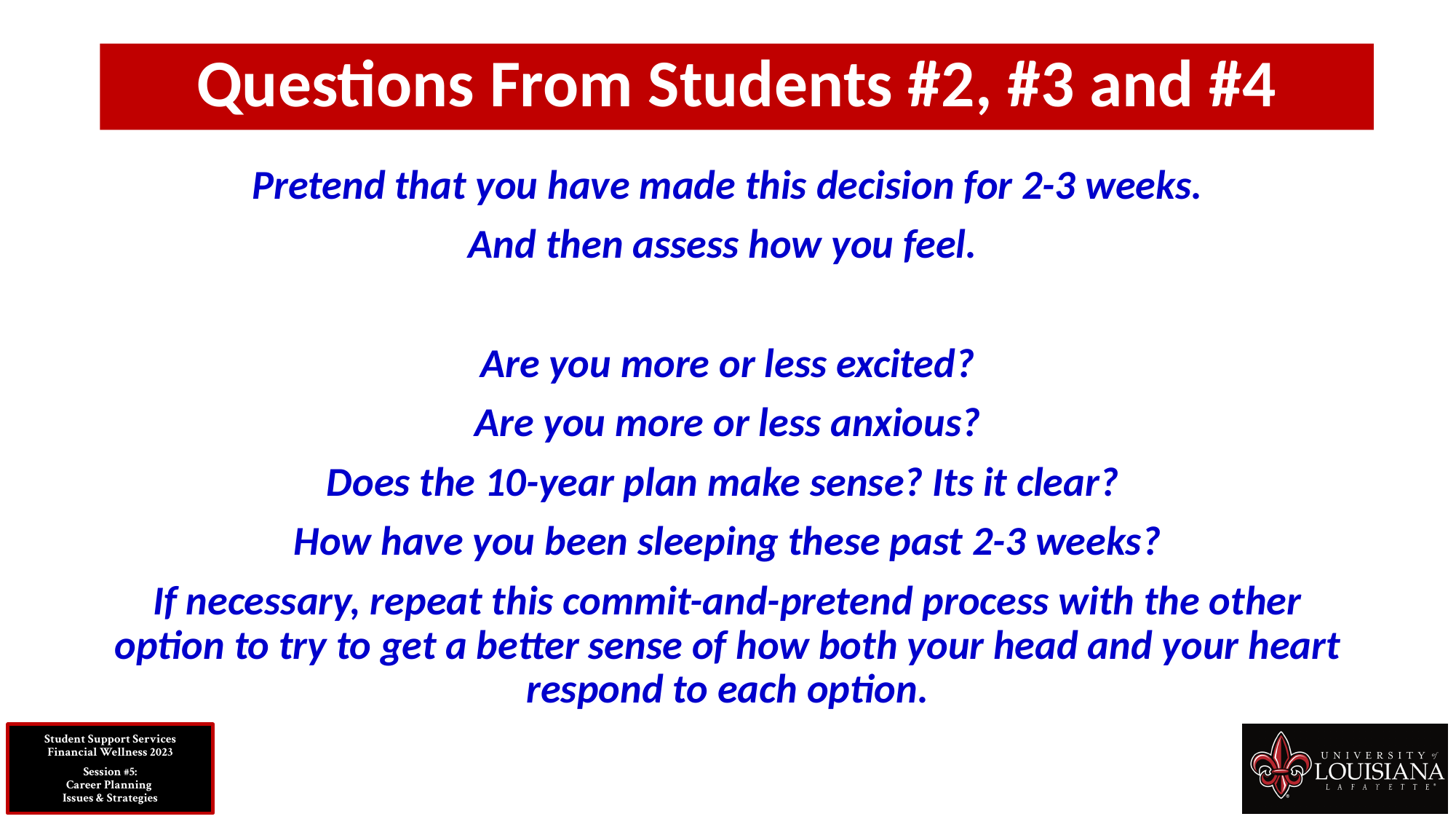

Questions From Students #2, #3 and #4
Pretend that you have made this decision for 2-3 weeks.
And then assess how you feel.

Are you more or less excited?
Are you more or less anxious?
Does the 10-year plan make sense? Its it clear?
How have you been sleeping these past 2-3 weeks?
If necessary, repeat this commit-and-pretend process with the other option to try to get a better sense of how both your head and your heart respond to each option.